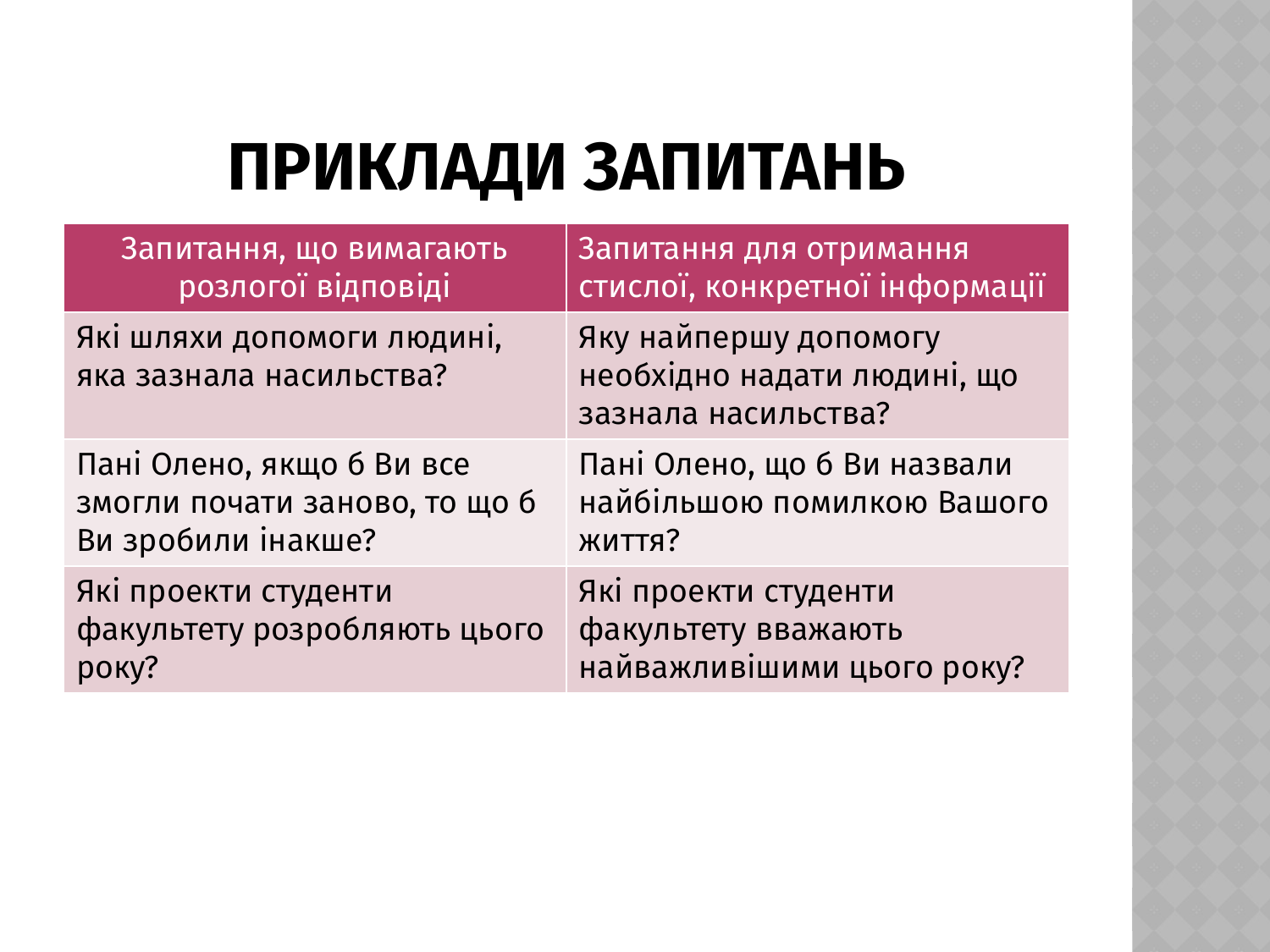

# ПРИКЛАДИ ЗАПИТАНЬ

| Запитання, що вимагають розлогої відповіді | Запитання для отримання стислої, конкретної інформації |
| --- | --- |
| Які шляхи допомоги людині, яка зазнала насильства? | Яку найпершу допомогу необхідно надати людині, що зазнала насильства? |
| Пані Олено, якщо б Ви все змогли почати заново, то що б Ви зробили інакше? | Пані Олено, що б Ви назвали найбільшою помилкою Вашого життя? |
| Які проекти студенти факультету розробляють цього року? | Які проекти студенти факультету вважають найважливішими цього року? |